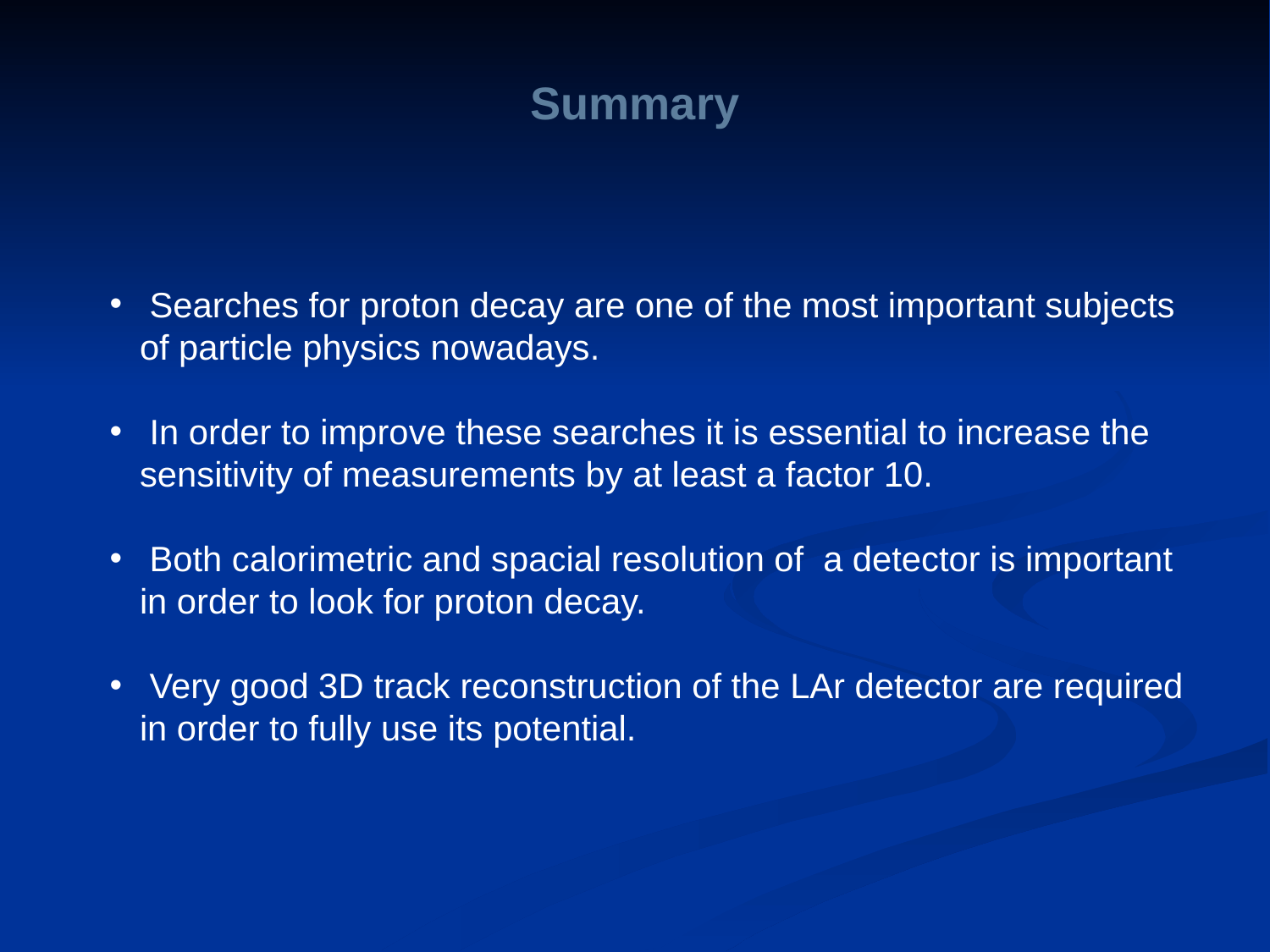

Summary
 Searches for proton decay are one of the most important subjects of particle physics nowadays.

 In order to improve these searches it is essential to increase the sensitivity of measurements by at least a factor 10.

 Both calorimetric and spacial resolution of  a detector is important in order to look for proton decay.

 Very good 3D track reconstruction of the LAr detector are required in order to fully use its potential.